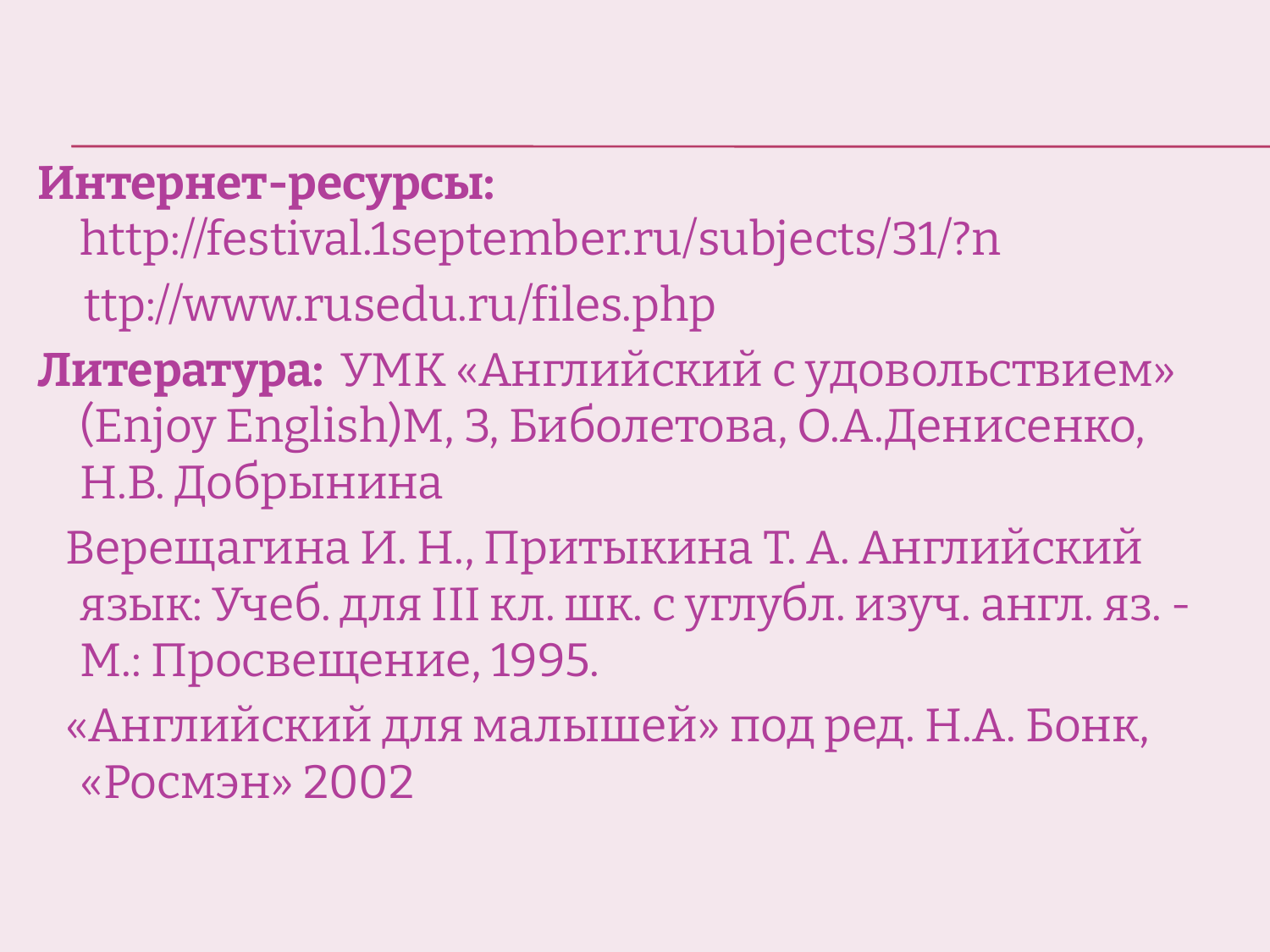

#
Интернет-ресурсы: http://festival.1september.ru/subjects/31/?n
     ttp://www.rusedu.ru/files.php
Литература:  УМК «Английский с удовольствием» (Enjoy English)М, З, Биболетова, О.А.Денисенко, Н.В. Добрынина
   Верещагина И. Н., Притыкина Т. А. Английский язык: Учеб. для III кл. шк. с углубл. изуч. англ. яз. - М.: Просвещение, 1995.
   «Английский для малышей» под ред. Н.А. Бонк, «Росмэн» 2002